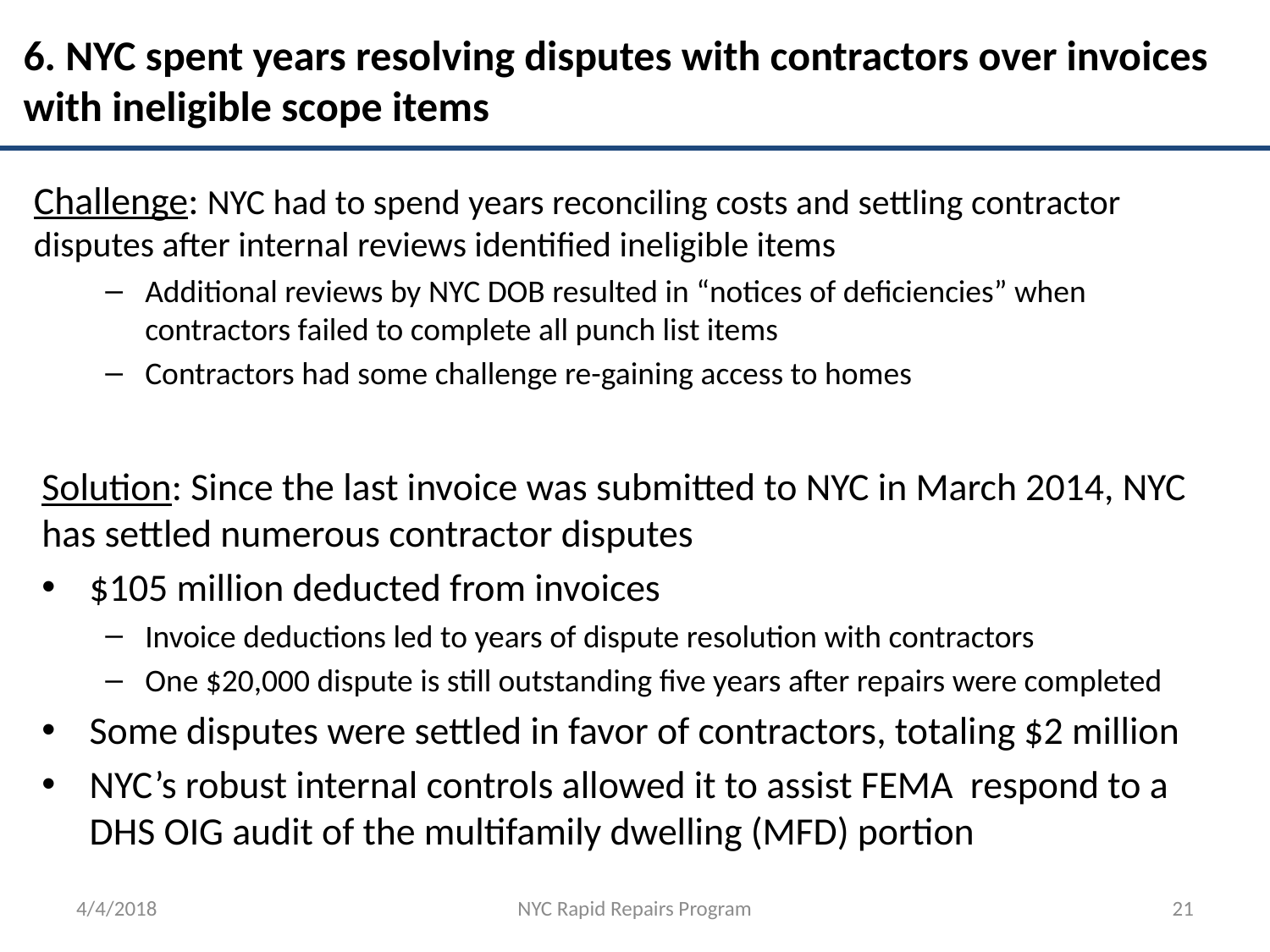

# 6. NYC spent years resolving disputes with contractors over invoices with ineligible scope items
Challenge: NYC had to spend years reconciling costs and settling contractor disputes after internal reviews identified ineligible items
Additional reviews by NYC DOB resulted in “notices of deficiencies” when contractors failed to complete all punch list items
Contractors had some challenge re-gaining access to homes

Solution: Since the last invoice was submitted to NYC in March 2014, NYC has settled numerous contractor disputes
$105 million deducted from invoices
Invoice deductions led to years of dispute resolution with contractors
One $20,000 dispute is still outstanding five years after repairs were completed
Some disputes were settled in favor of contractors, totaling $2 million
NYC’s robust internal controls allowed it to assist FEMA  respond to a DHS OIG audit of the multifamily dwelling (MFD) portion
4/4/2018
NYC Rapid Repairs Program
21